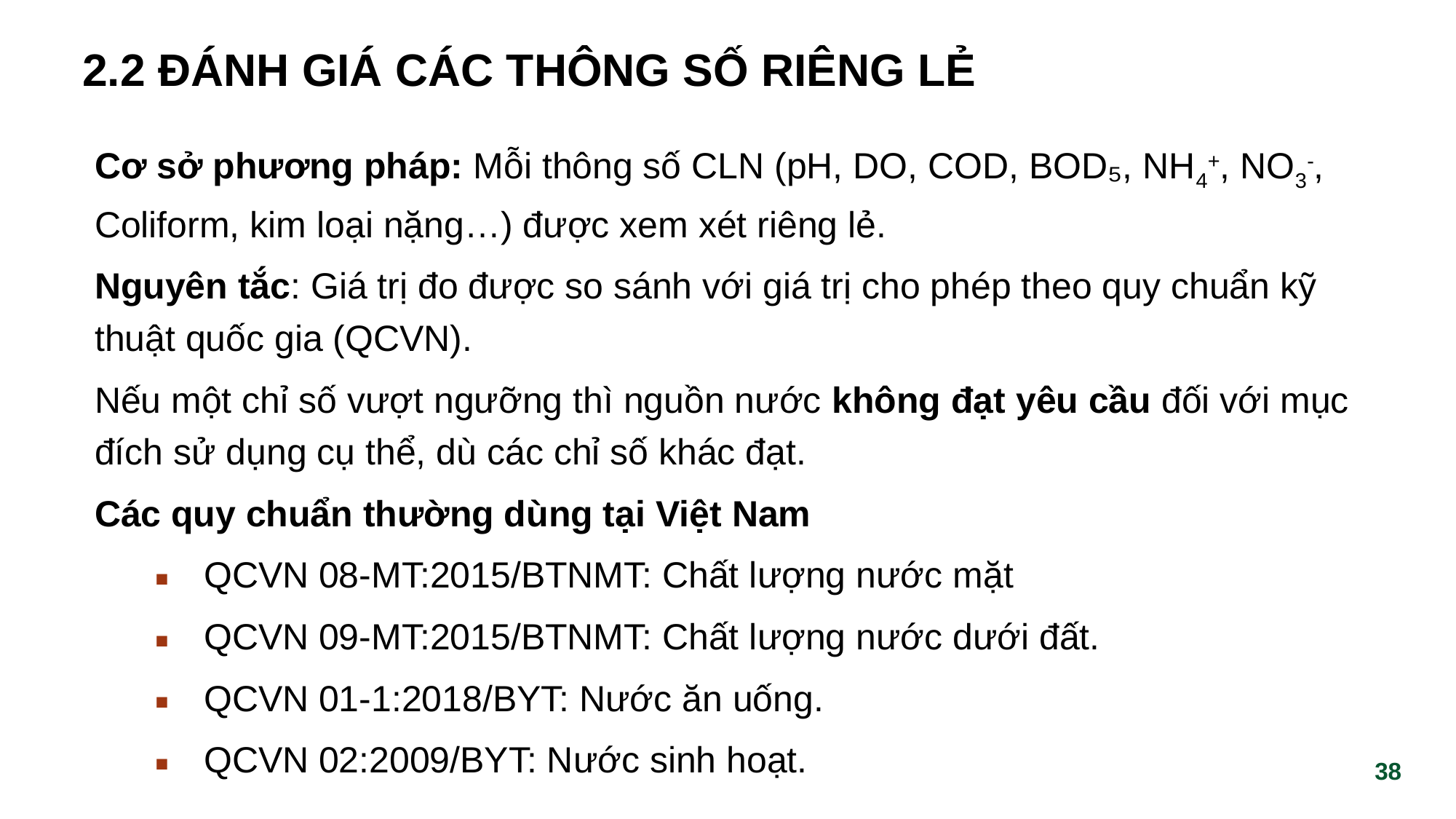

# 2.2 ĐÁNH GIÁ CÁC THÔNG SỐ RIÊNG LẺ
Cơ sở phương pháp: Mỗi thông số CLN (pH, DO, COD, BOD₅, NH4+, NO3-, Coliform, kim loại nặng…) được xem xét riêng lẻ.
Nguyên tắc: Giá trị đo được so sánh với giá trị cho phép theo quy chuẩn kỹ thuật quốc gia (QCVN).
Nếu một chỉ số vượt ngưỡng thì nguồn nước không đạt yêu cầu đối với mục đích sử dụng cụ thể, dù các chỉ số khác đạt.
Các quy chuẩn thường dùng tại Việt Nam
QCVN 08-MT:2015/BTNMT: Chất lượng nước mặt
QCVN 09-MT:2015/BTNMT: Chất lượng nước dưới đất.
QCVN 01-1:2018/BYT: Nước ăn uống.
QCVN 02:2009/BYT: Nước sinh hoạt.
38
38